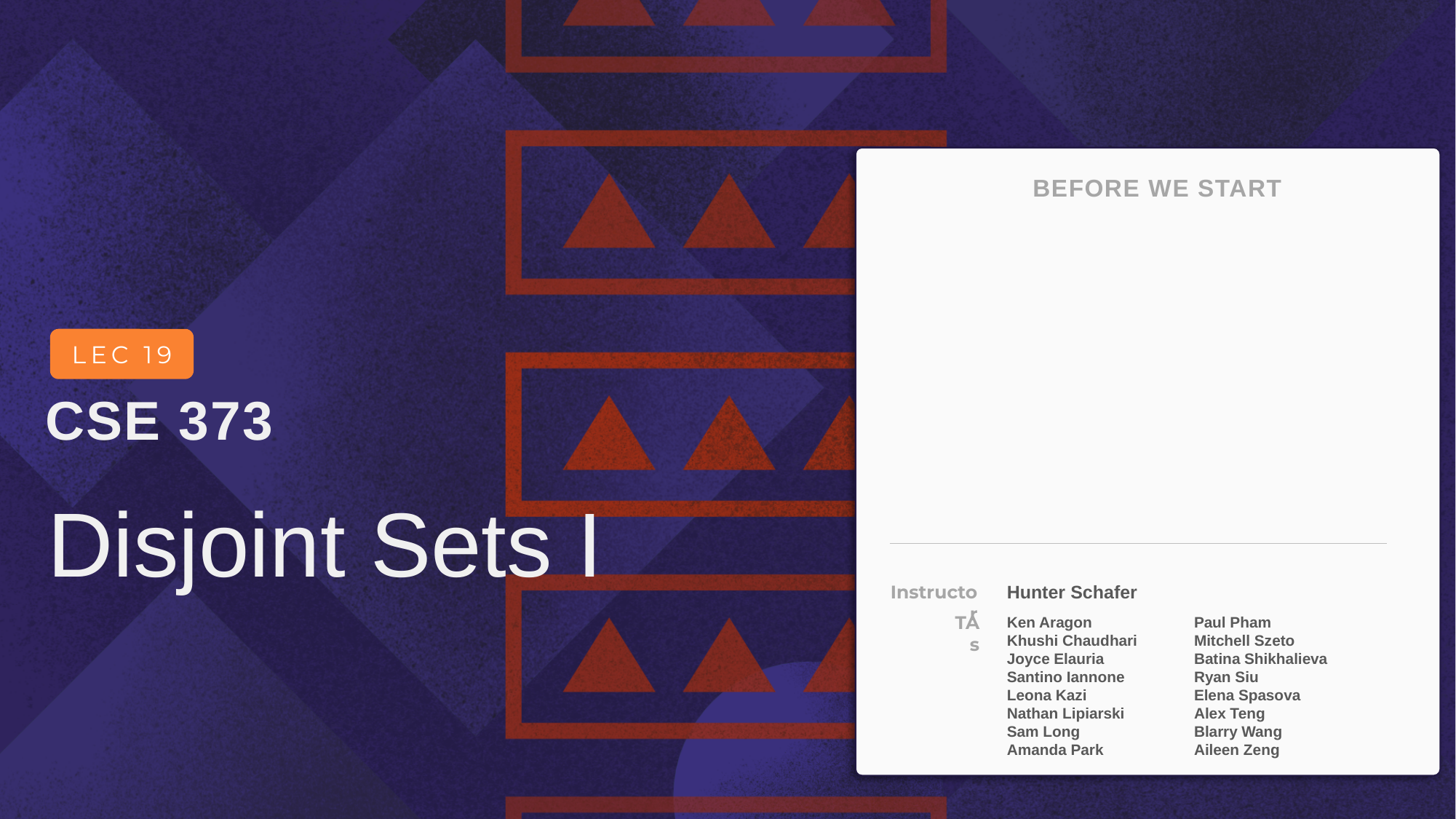

BEFORE WE START
# Disjoint Sets I